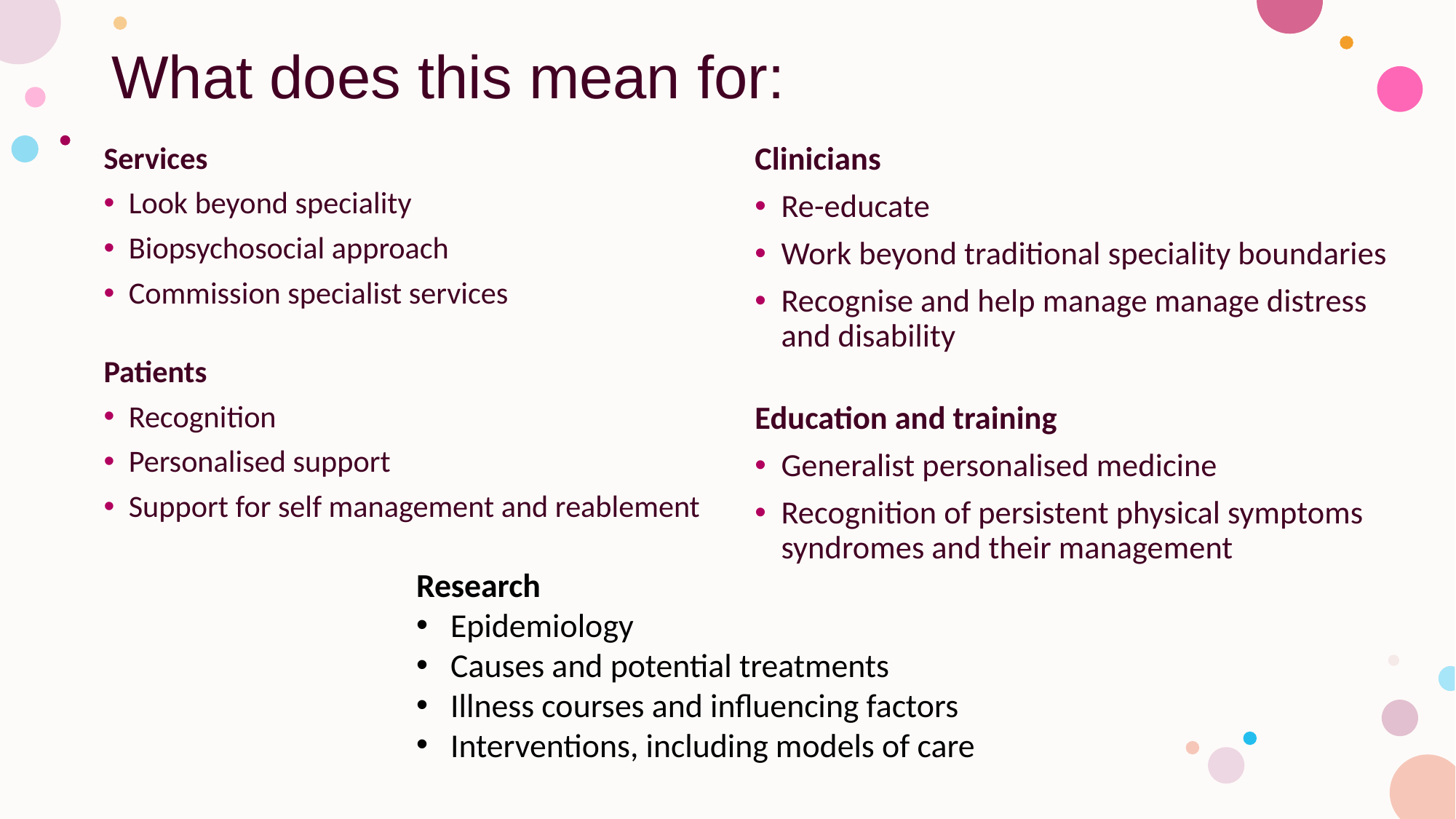

# What does this mean for:
Clinicians
Re-educate
Work beyond traditional speciality boundaries
Recognise and help manage manage distress and disability
Education and training
Generalist personalised medicine
Recognition of persistent physical symptoms syndromes and their management

Services
Look beyond speciality
Biopsychosocial approach
Commission specialist services
Patients
Recognition
Personalised support
Support for self management and reablement

Research
Epidemiology
Causes and potential treatments
Illness courses and influencing factors
Interventions, including models of care